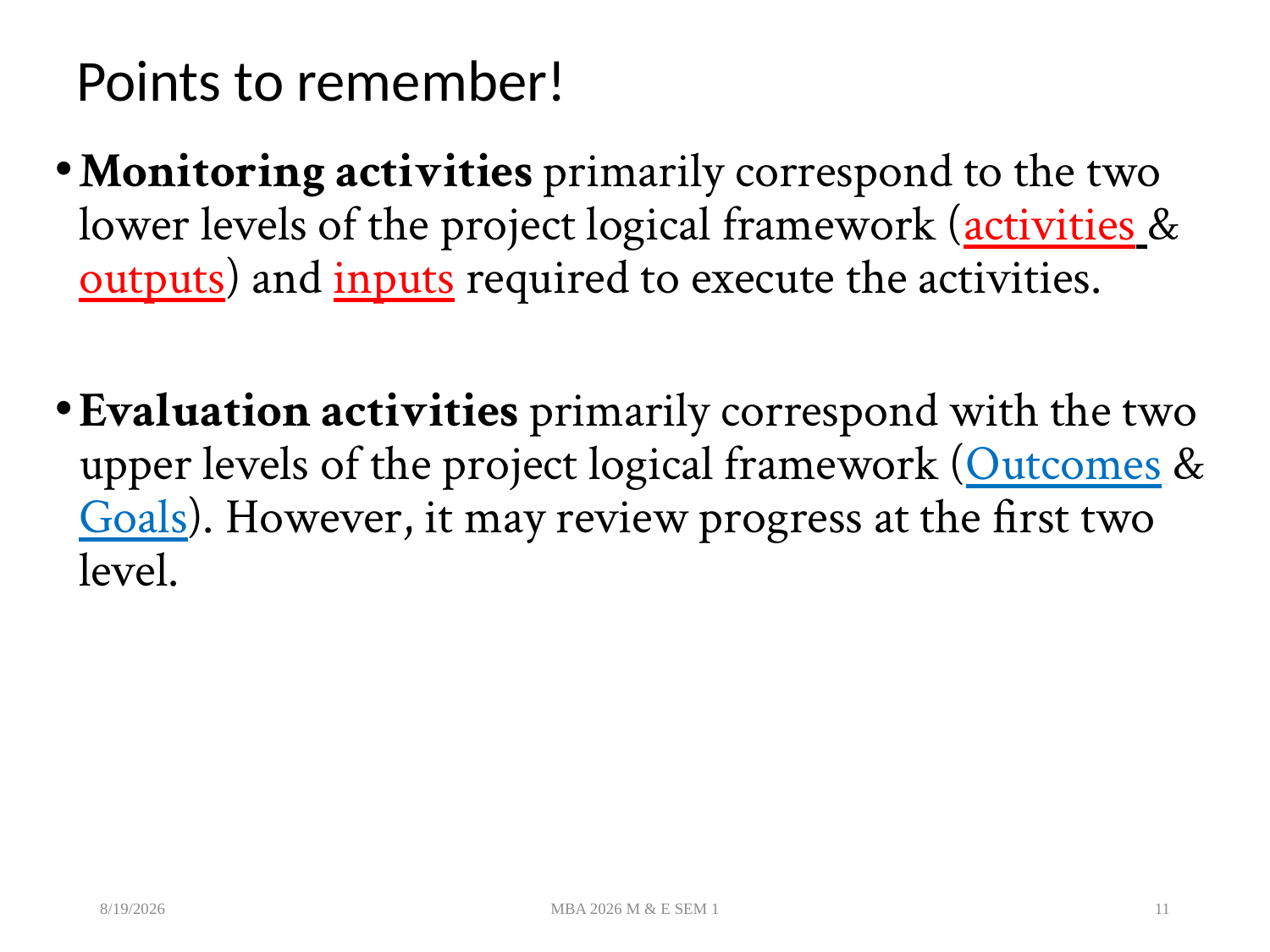

# Points to remember!
Monitoring activities primarily correspond to the two lower levels of the project logical framework (activities & outputs) and inputs required to execute the activities.

Evaluation activities primarily correspond with the two upper levels of the project logical framework (Outcomes & Goals). However, it may review progress at the first two level.
8/19/2026
MBA 2026 M & E SEM 1
11